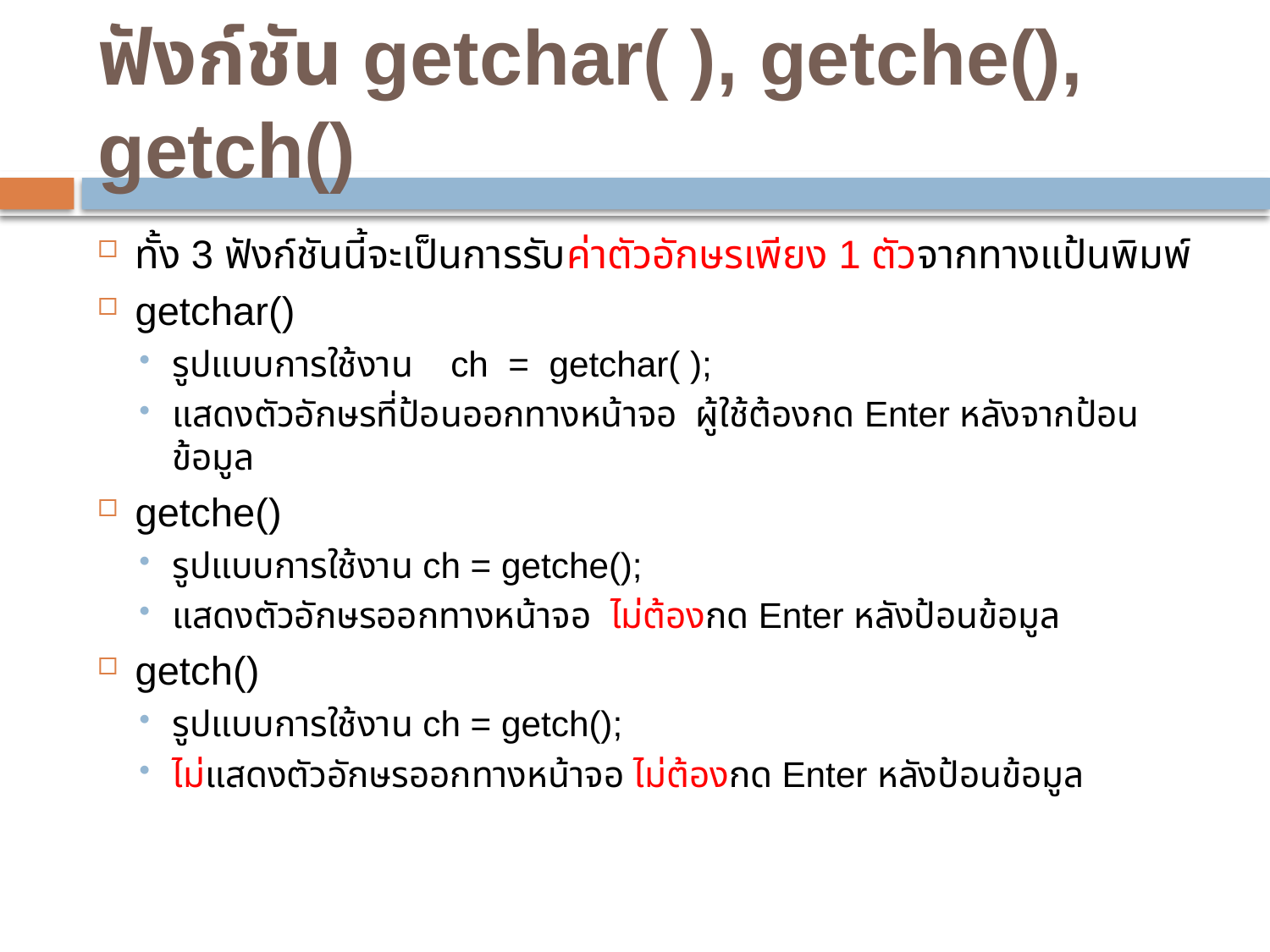

# ฟังก์ชัน getchar( ), getche(), getch()
ทั้ง 3 ฟังก์ชันนี้จะเป็นการรับค่าตัวอักษรเพียง 1 ตัวจากทางแป้นพิมพ์
getchar()
รูปแบบการใช้งาน    ch  =  getchar( );
แสดงตัวอักษรที่ป้อนออกทางหน้าจอ  ผู้ใช้ต้องกด Enter หลังจากป้อนข้อมูล
getche()
รูปแบบการใช้งาน ch = getche();
แสดงตัวอักษรออกทางหน้าจอ  ไม่ต้องกด Enter หลังป้อนข้อมูล
getch()
รูปแบบการใช้งาน ch = getch();
ไม่แสดงตัวอักษรออกทางหน้าจอ ไม่ต้องกด Enter หลังป้อนข้อมูล